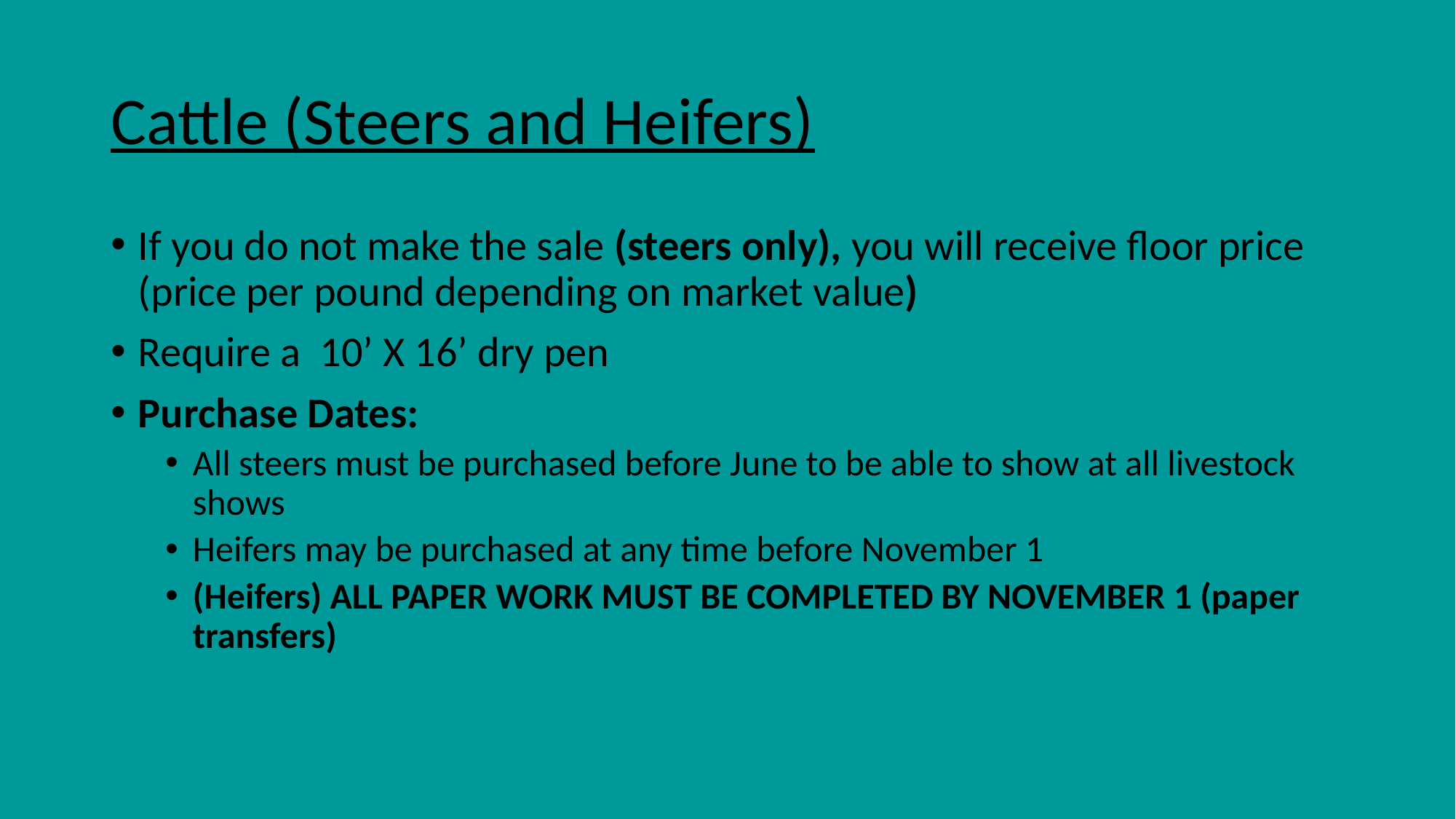

# Cattle (Steers and Heifers)
If you do not make the sale (steers only), you will receive floor price (price per pound depending on market value)
Require a  10’ X 16’ dry pen
Purchase Dates:
All steers must be purchased before June to be able to show at all livestock shows
Heifers may be purchased at any time before November 1
(Heifers) ALL PAPER WORK MUST BE COMPLETED BY NOVEMBER 1 (paper transfers)